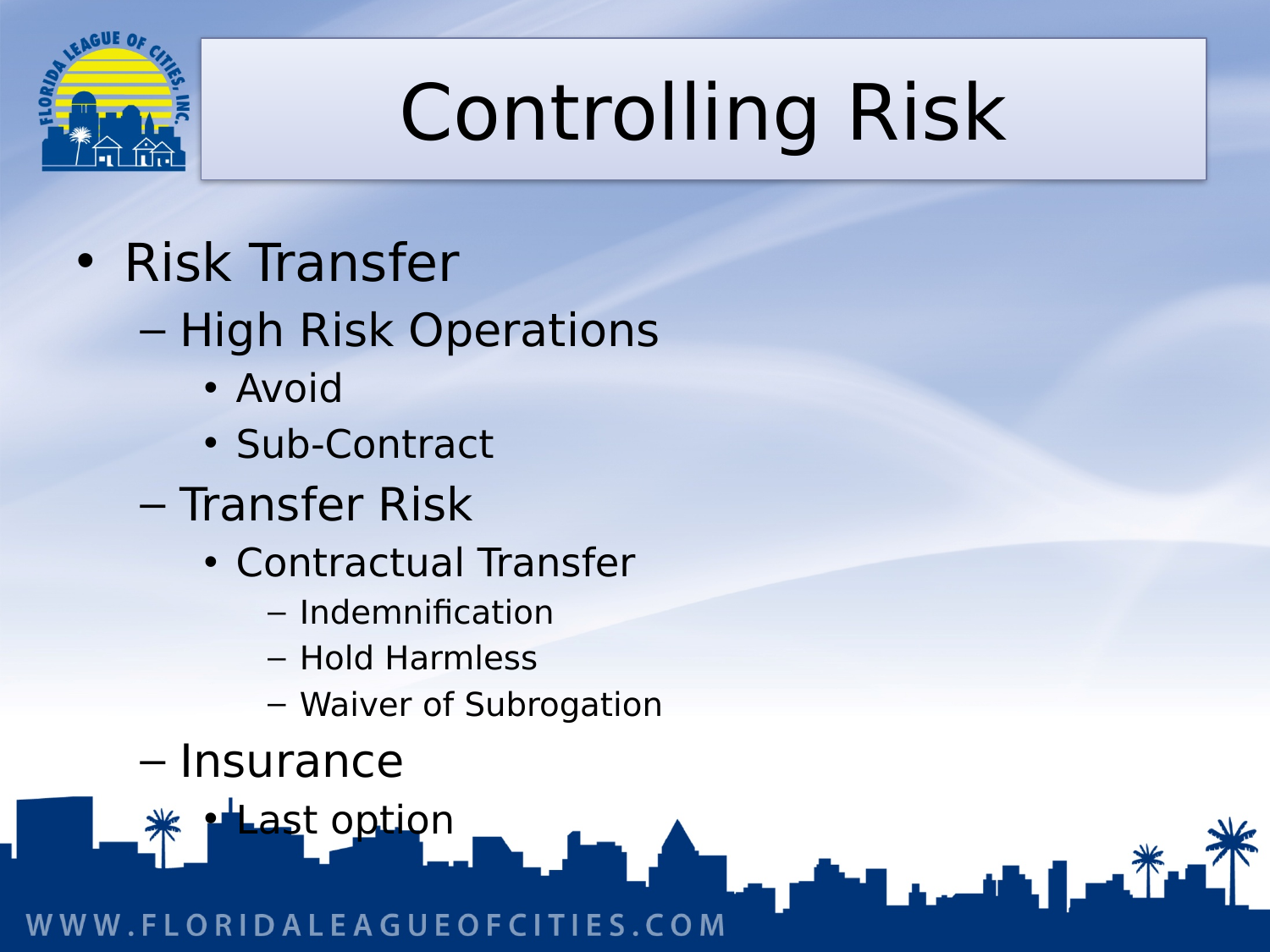

# Controlling Risk
Risk Transfer
High Risk Operations
Avoid
Sub-Contract
Transfer Risk
Contractual Transfer
Indemnification
Hold Harmless
Waiver of Subrogation
Insurance
Last option